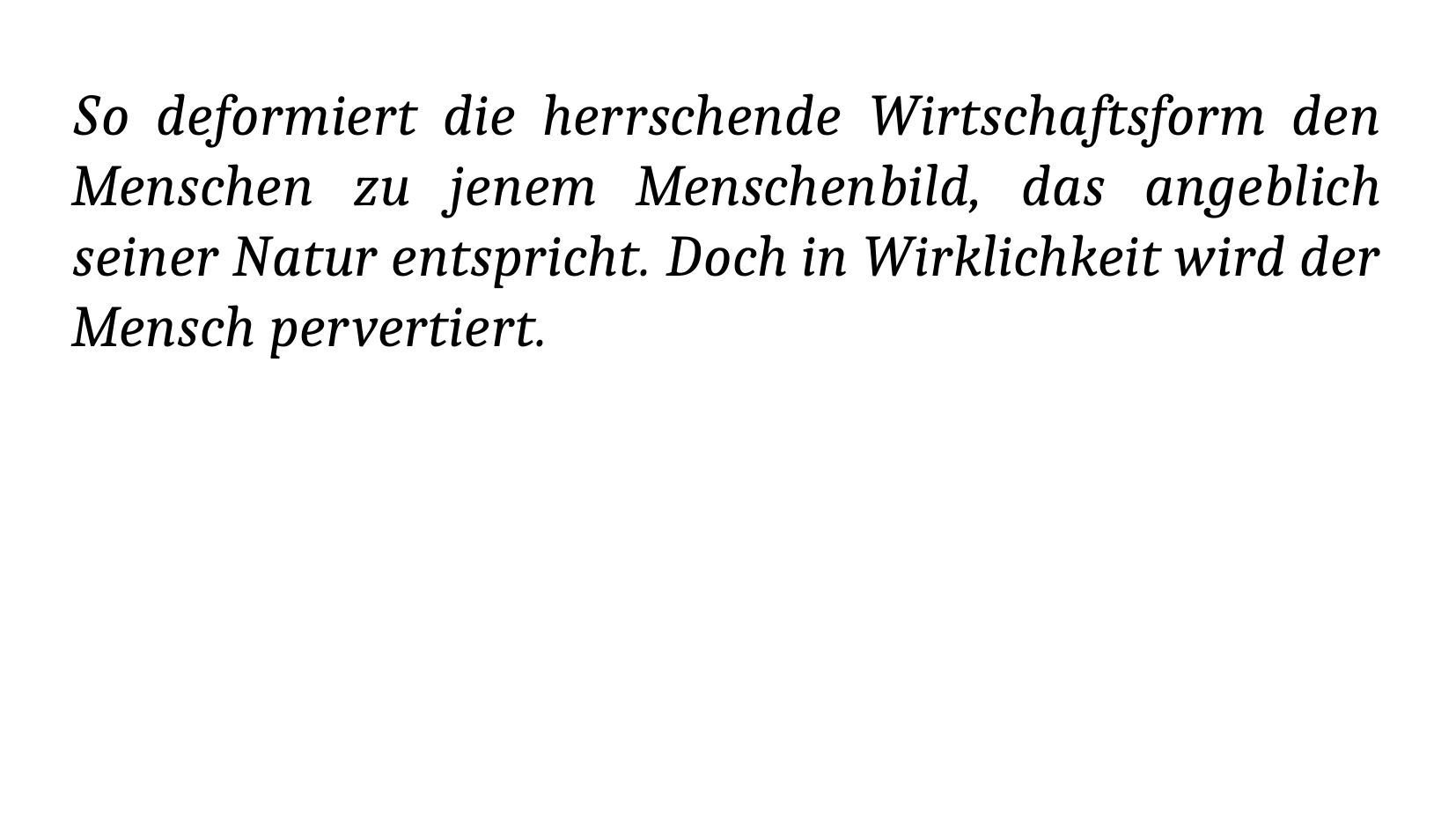

So deformiert die herrschende Wirtschaftsform den Menschen zu jenem Menschenbild, das angeblich seiner Natur entspricht. Doch in Wirklichkeit wird der Mensch pervertiert.